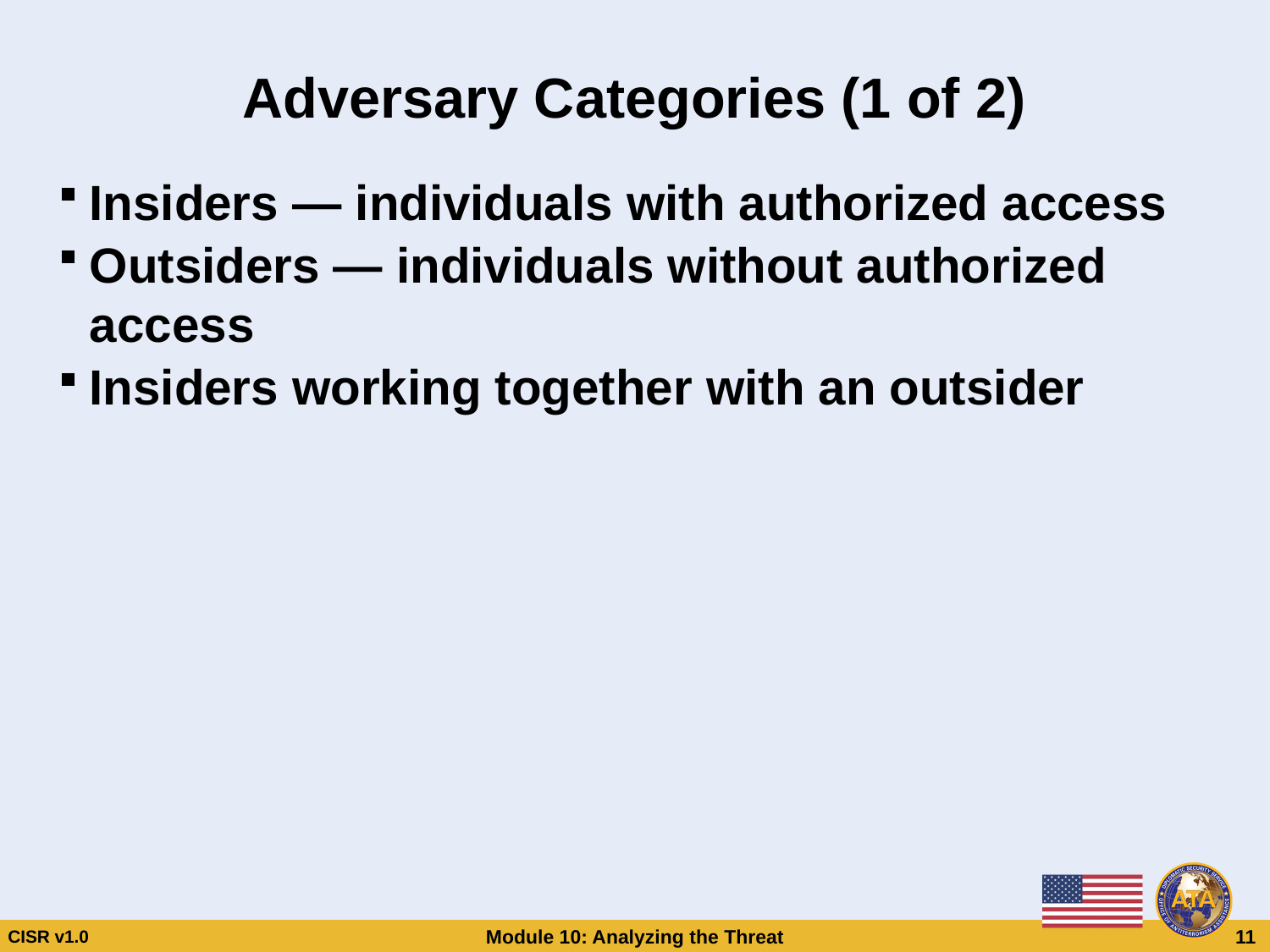

# Adversary Categories (1 of 2)
Insiders — individuals with authorized access
Outsiders — individuals without authorized access
Insiders working together with an outsider
Adversary Categories (1 of 2)
Insiders — individuals with authorized access
Outsiders — individuals without authorized access
Insiders working together with an outsider
CISR v1.0
Module 10: Analyzing the Threat
 11